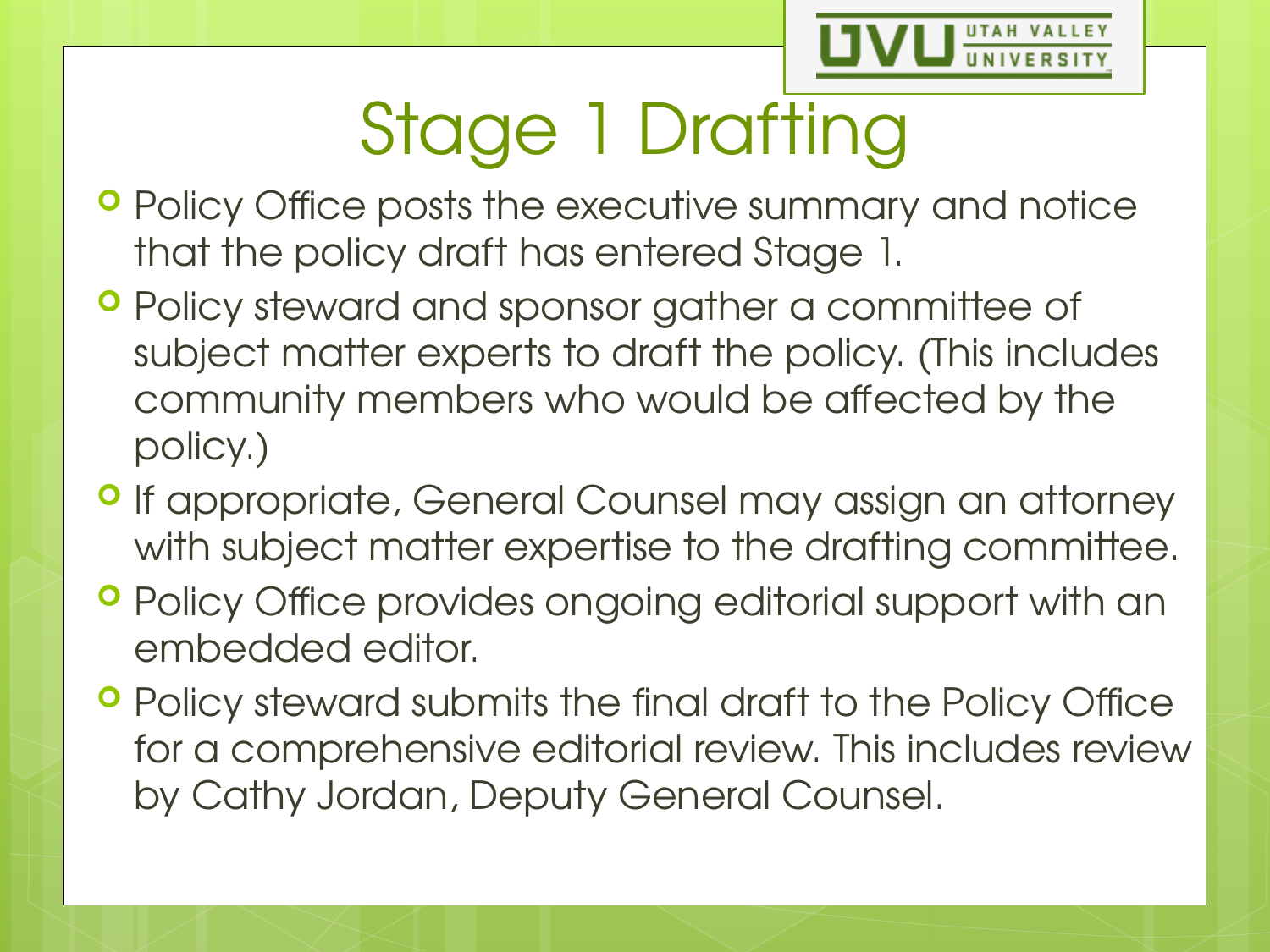

# Stage 1 Drafting
Policy Office posts the executive summary and notice that the policy draft has entered Stage 1.
Policy steward and sponsor gather a committee of subject matter experts to draft the policy. (This includes community members who would be affected by the policy.)
If appropriate, General Counsel may assign an attorney with subject matter expertise to the drafting committee.
Policy Office provides ongoing editorial support with an embedded editor.
Policy steward submits the final draft to the Policy Office for a comprehensive editorial review. This includes review by Cathy Jordan, Deputy General Counsel.